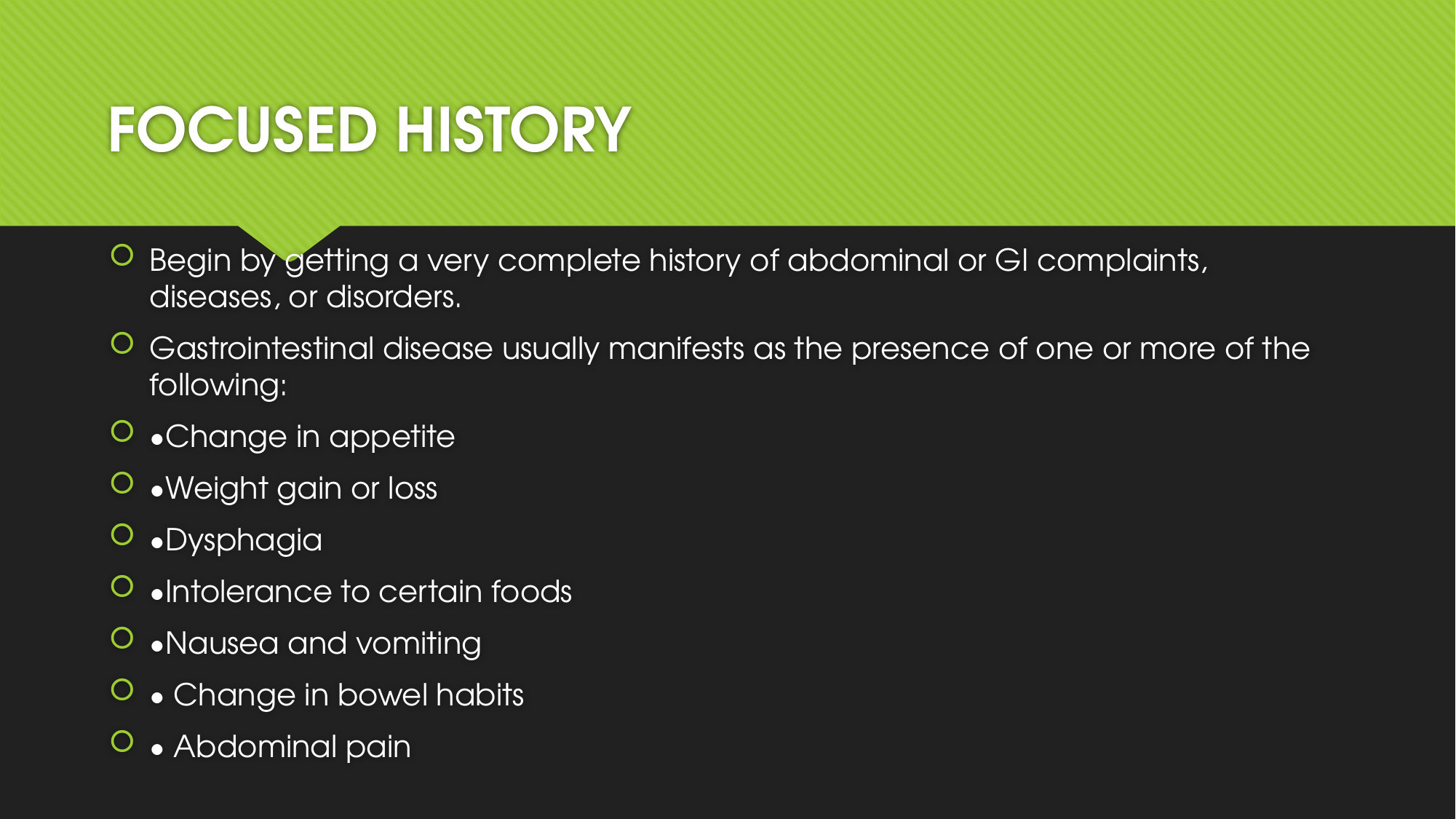

# FOCUSED HISTORY
Begin by getting a very complete history of abdominal or GI complaints, diseases, or disorders.
Gastrointestinal disease usually manifests as the presence of one or more of the following:
•Change in appetite
•Weight gain or loss
•Dysphagia
•Intolerance to certain foods
•Nausea and vomiting
• Change in bowel habits
• Abdominal pain